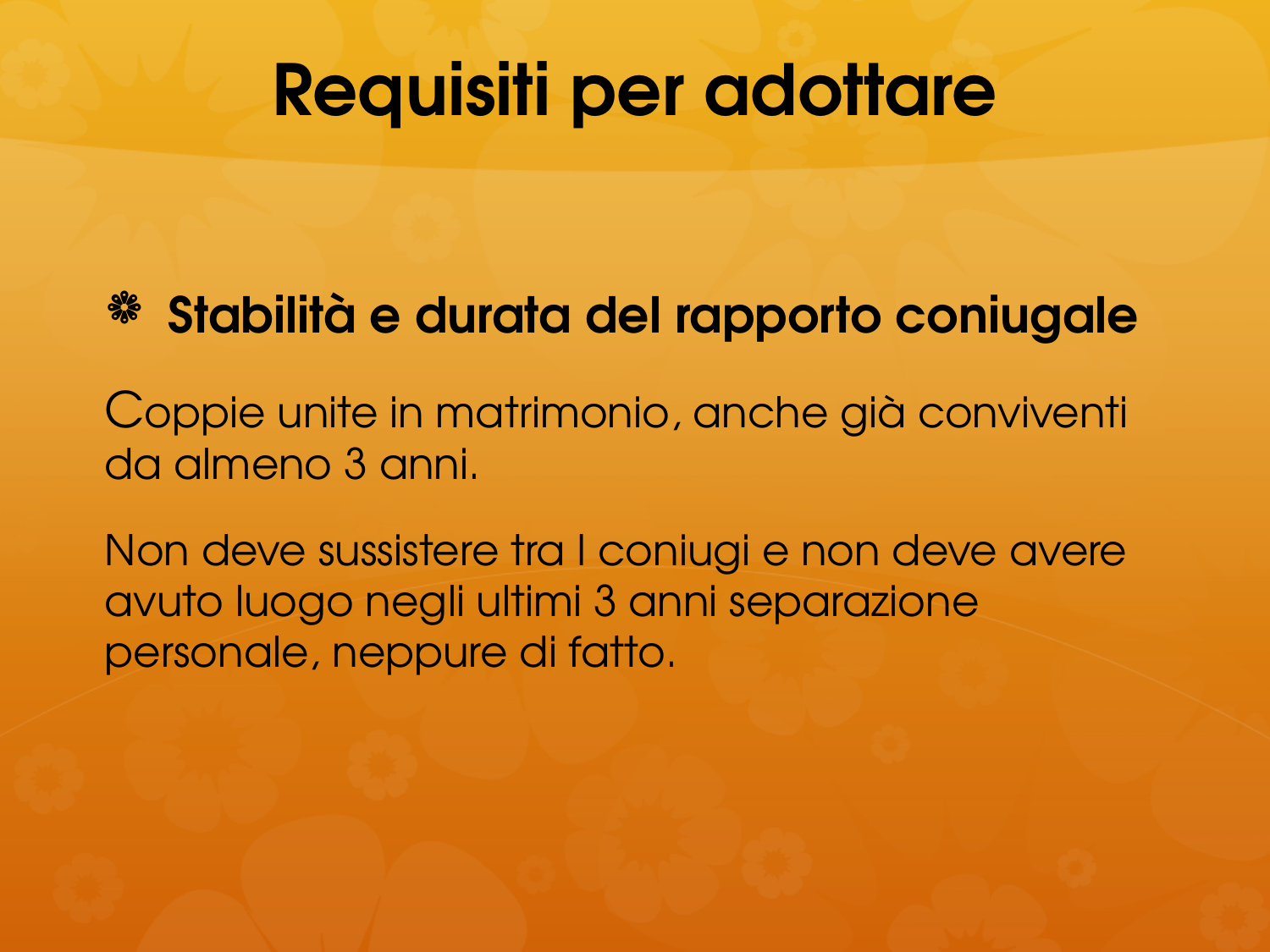

# Requisiti per adottare
Stabilità e durata del rapporto coniugale
Coppie unite in matrimonio, anche già conviventi da almeno 3 anni.
Non deve sussistere tra I coniugi e non deve avere avuto luogo negli ultimi 3 anni separazione personale, neppure di fatto.